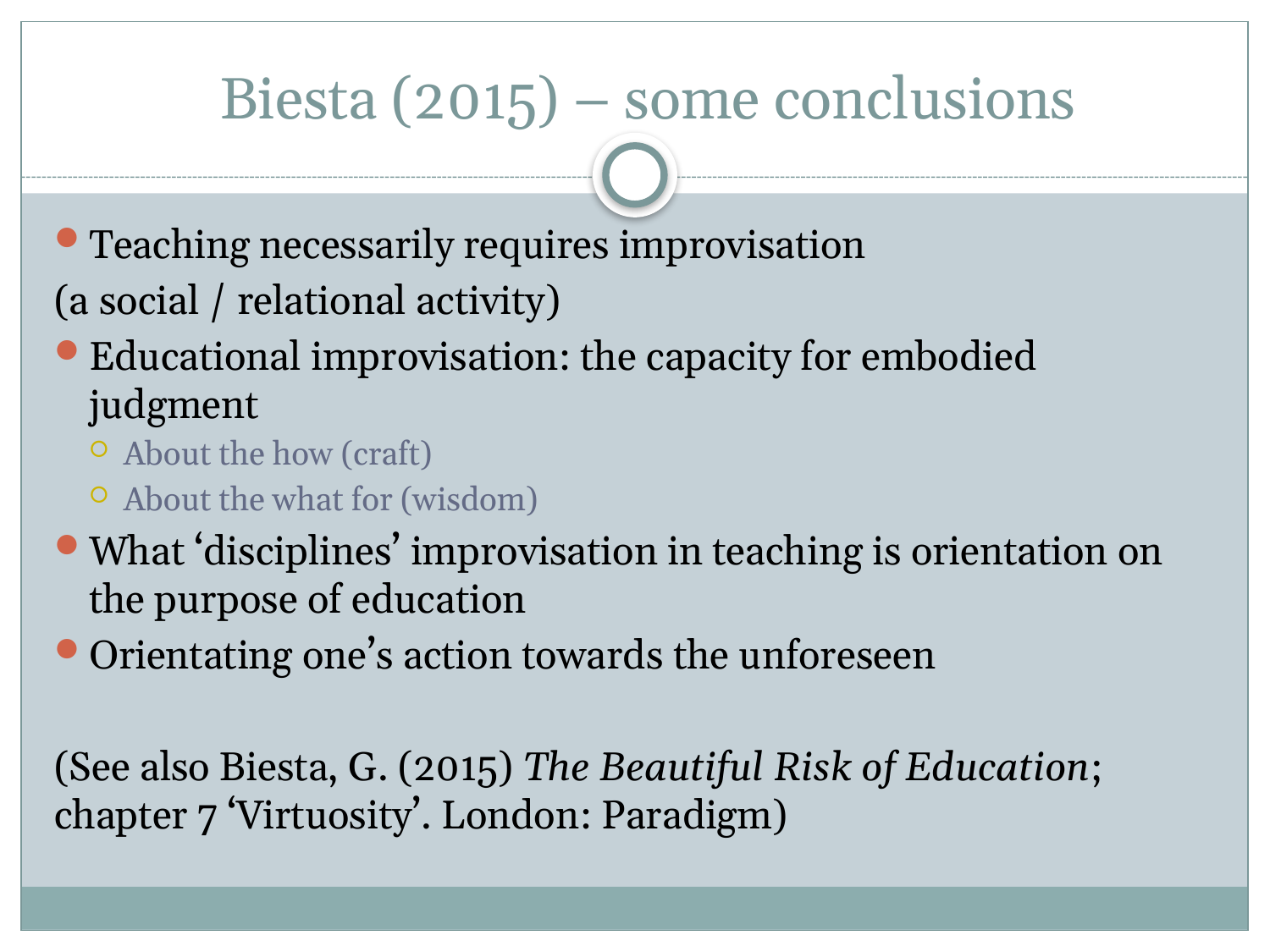

# Biesta (2015) – some conclusions
Teaching necessarily requires improvisation
(a social / relational activity)
Educational improvisation: the capacity for embodied judgment
About the how (craft)
About the what for (wisdom)
What ‘disciplines’ improvisation in teaching is orientation on the purpose of education
Orientating one’s action towards the unforeseen

(See also Biesta, G. (2015) The Beautiful Risk of Education; chapter 7 ‘Virtuosity’. London: Paradigm)